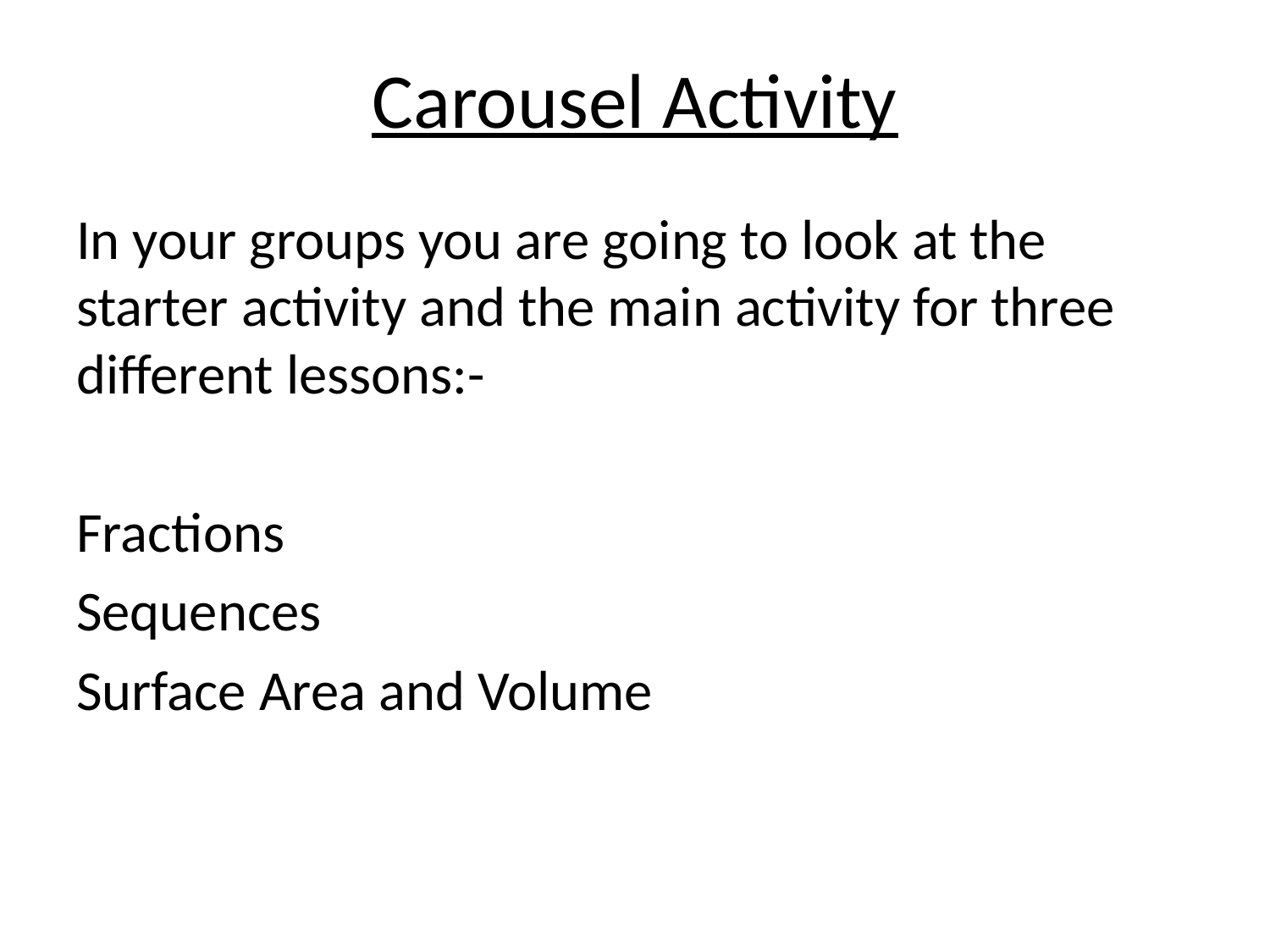

# Carousel Activity
In your groups you are going to look at the starter activity and the main activity for three different lessons:-

Fractions
Sequences
Surface Area and Volume